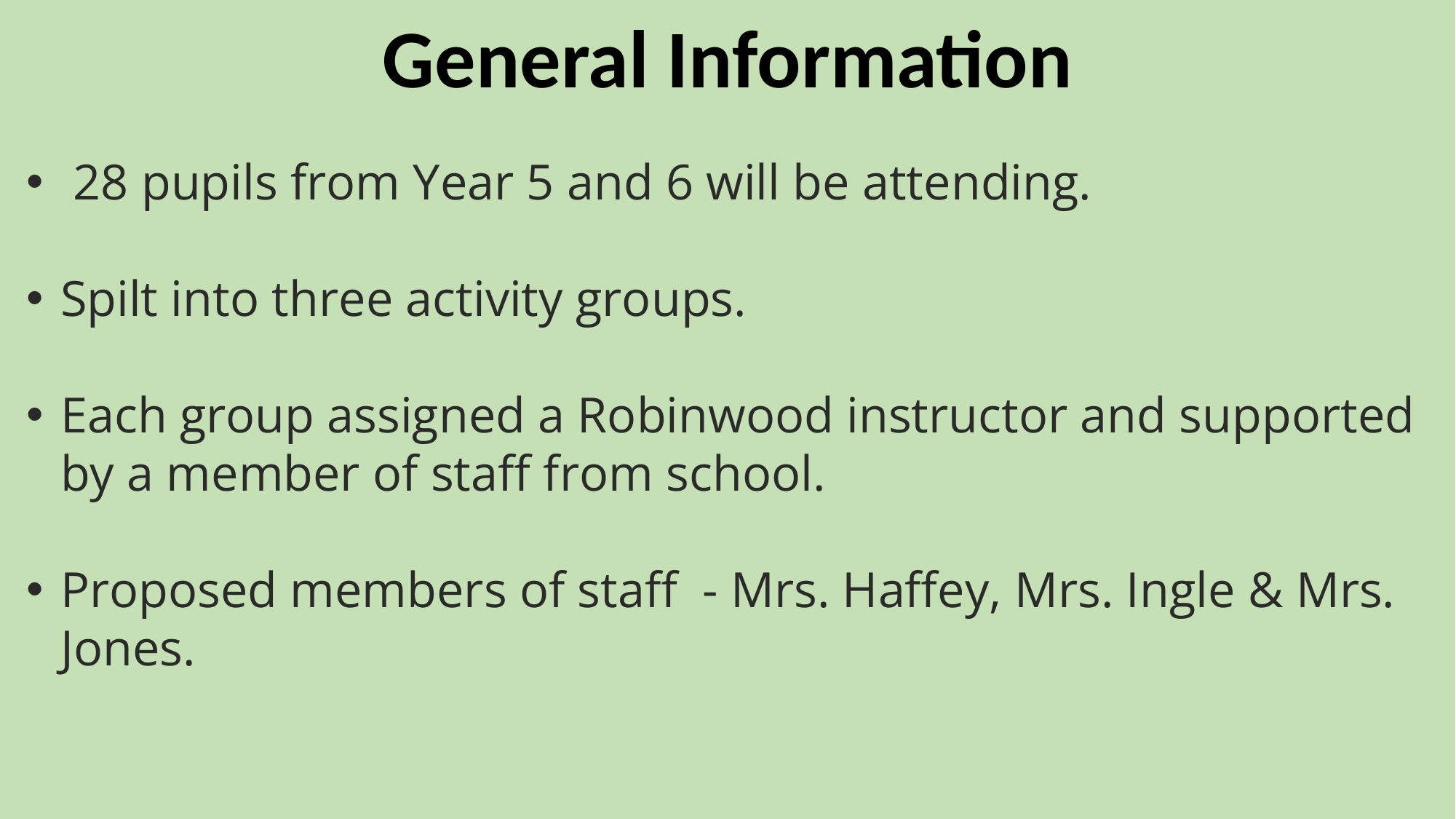

General Information
 28 pupils from Year 5 and 6 will be attending.

Spilt into three activity groups.

Each group assigned a Robinwood instructor and supported by a member of staff from school.

Proposed members of staff  - Mrs. Haffey, Mrs. Ingle & Mrs. Jones.